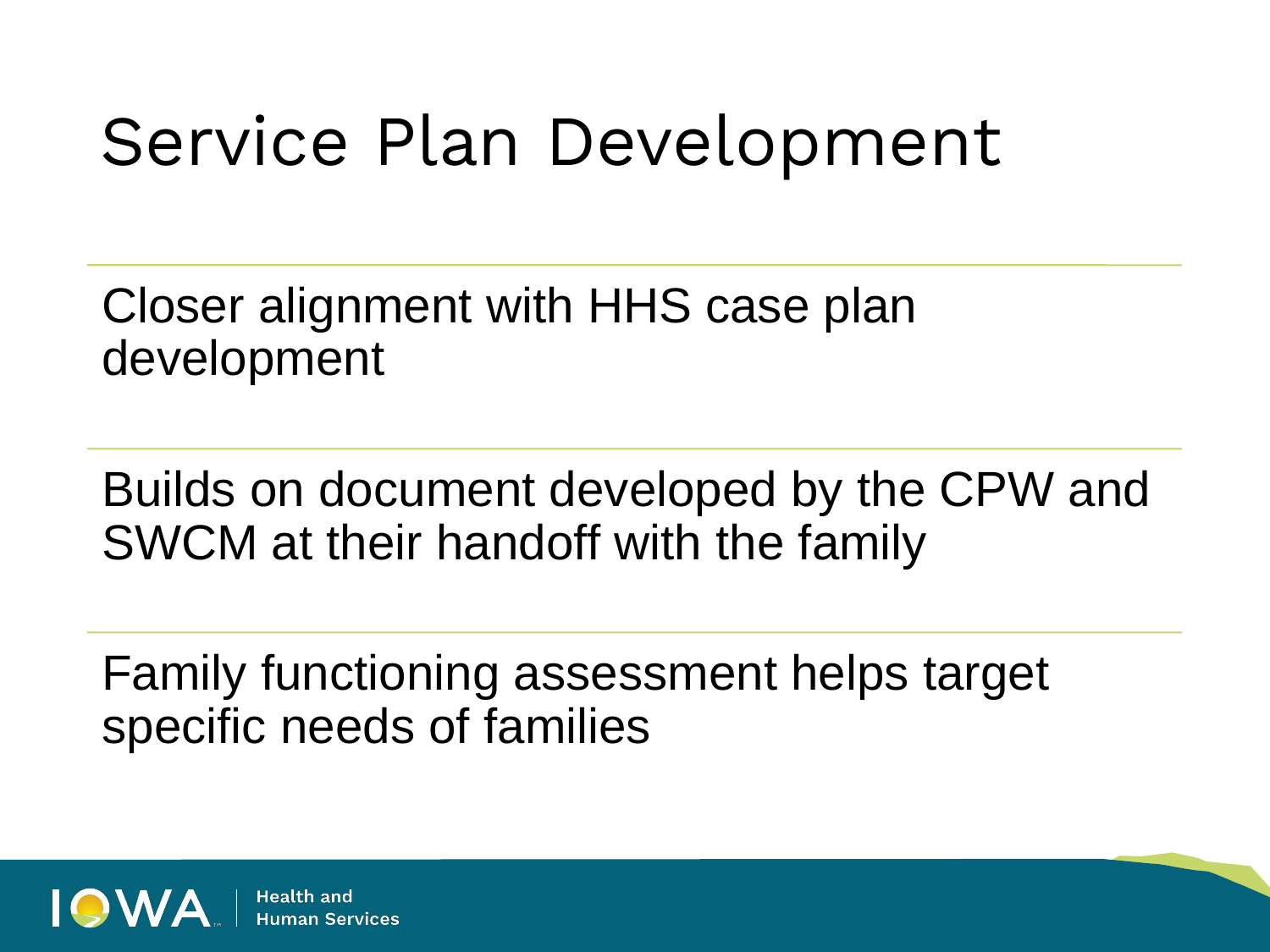

# Service Plan Development
Closer alignment with HHS case plan development
Builds on document developed by the CPW and SWCM at their handoff with the family
Family functioning assessment helps target specific needs of families